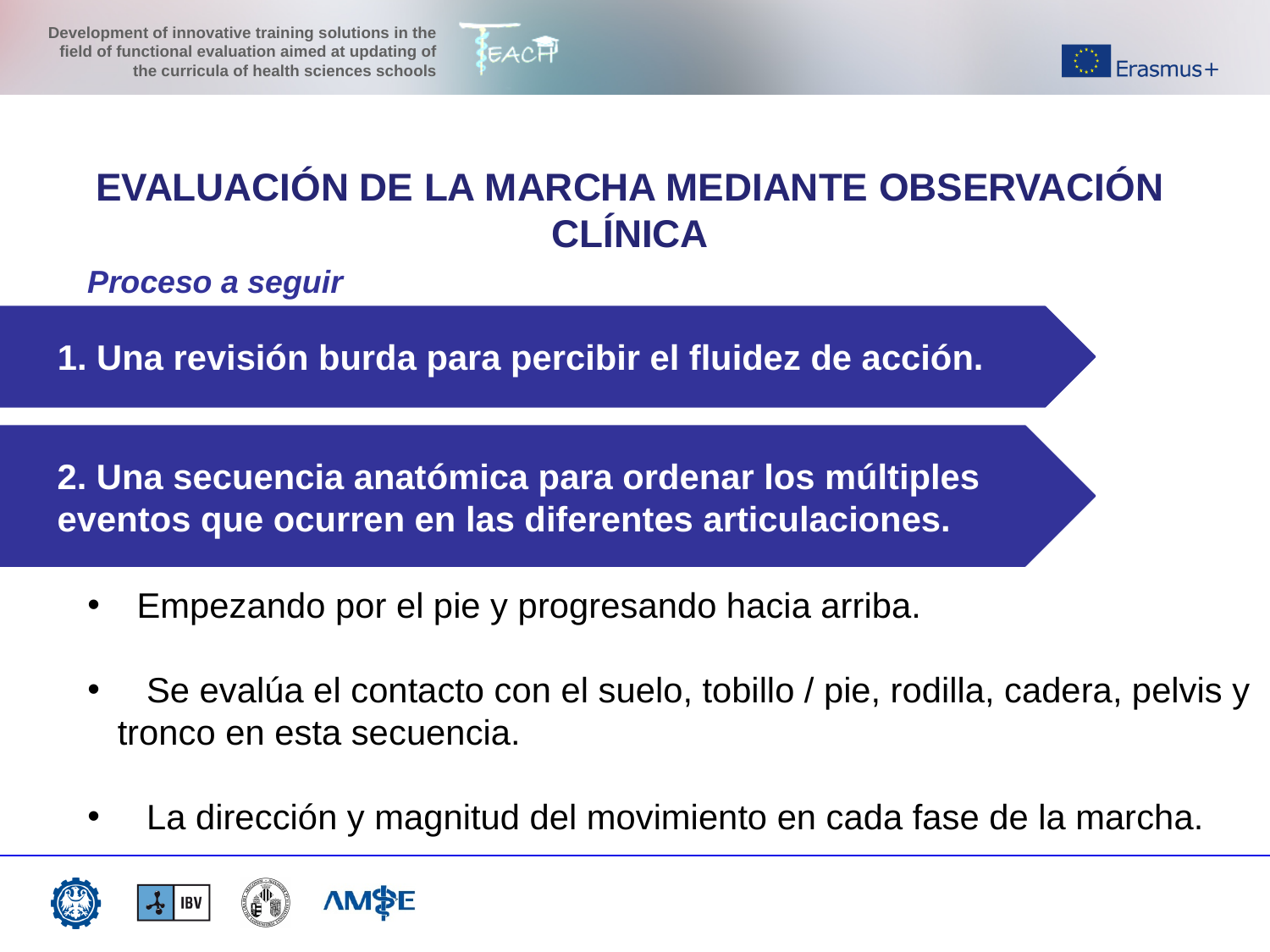

EVALUACIÓN DE LA MARCHA MEDIANTE OBSERVACIÓN CLÍNICA
Proceso a seguir

1. Una revisión burda para percibir el fluidez de acción.

2. Una secuencia anatómica para ordenar los múltiples eventos que ocurren en las diferentes articulaciones.
  Empezando por el pie y progresando hacia arriba.

   Se evalúa el contacto con el suelo, tobillo / pie, rodilla, cadera, pelvis y tronco en esta secuencia.

   La dirección y magnitud del movimiento en cada fase de la marcha.